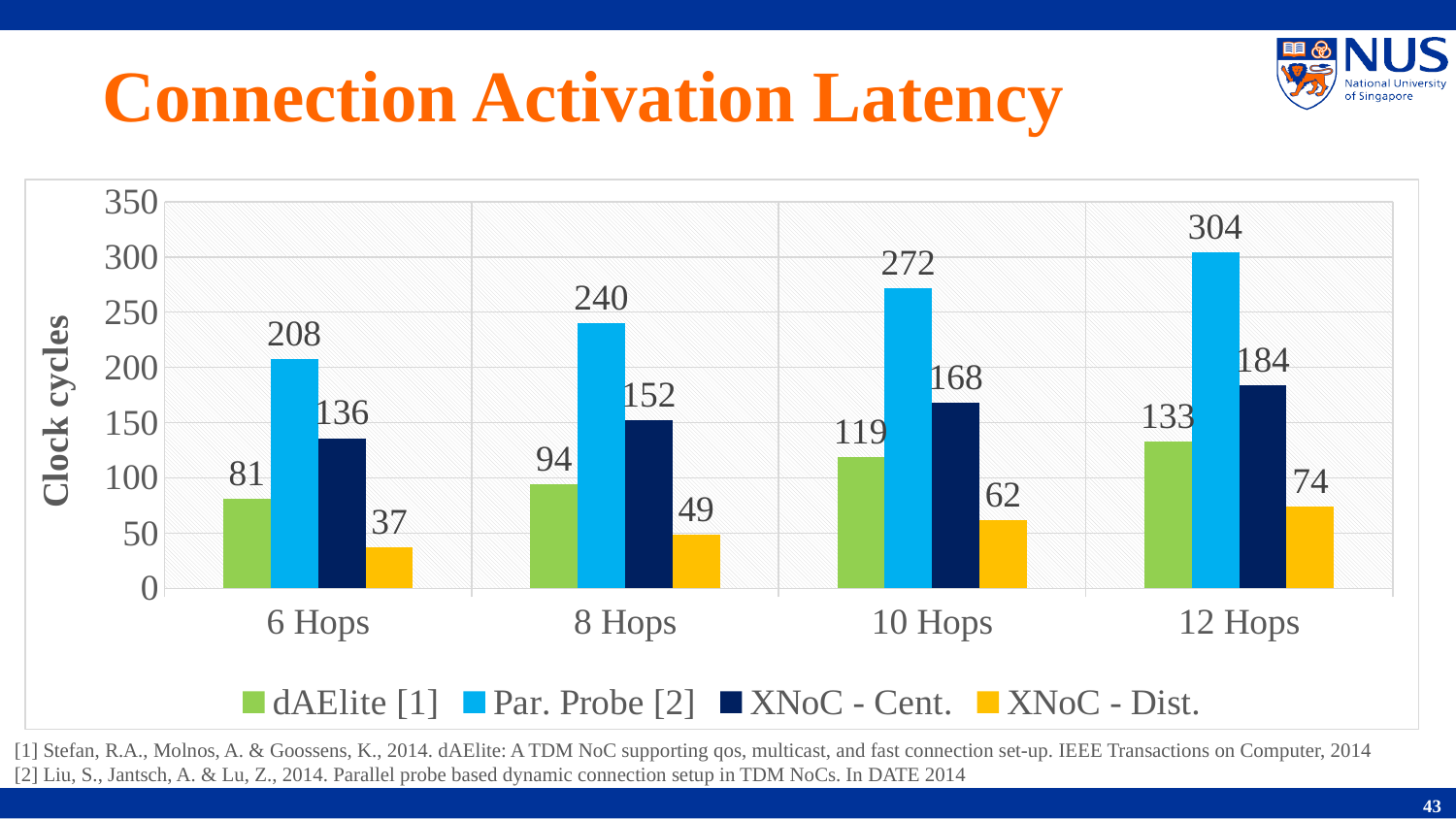

# Connection Activation Latency

### Chart

| Category | dAElite [1] | Par. Probe [2] | XNoC - Cent. | XNoC - Dist. |
|---|---|---|---|---|
| 6 Hops | 81.0 | 208.0 | 136.0 | 37.0 |
| 8 Hops | 94.0 | 240.0 | 152.0 | 49.0 |
| 10 Hops | 119.0 | 272.0 | 168.0 | 62.0 |
| 12 Hops | 133.0 | 304.0 | 184.0 | 74.0 |
[1] Stefan, R.A., Molnos, A. & Goossens, K., 2014. dAElite: A TDM NoC supporting qos, multicast, and fast connection set-up. IEEE Transactions on Computer, 2014
[2] Liu, S., Jantsch, A. & Lu, Z., 2014. Parallel probe based dynamic connection setup in TDM NoCs. In DATE 2014
43